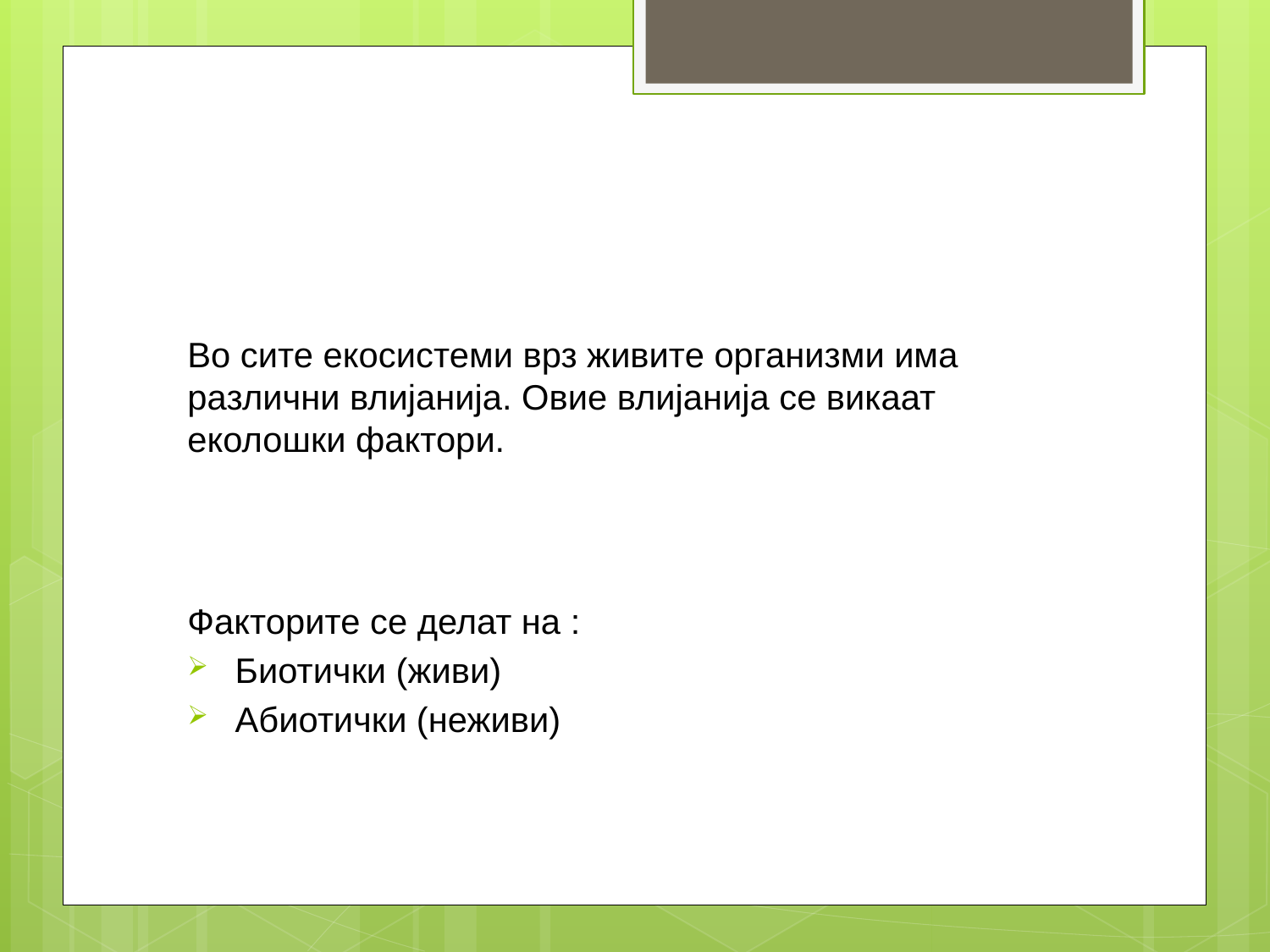

# Во сите екосистеми врз живите организми има различни влијанија. Овие влијанија се викаат еколошки фактори.
Факторите се делат на :
Биотички (живи)
Абиотички (неживи)